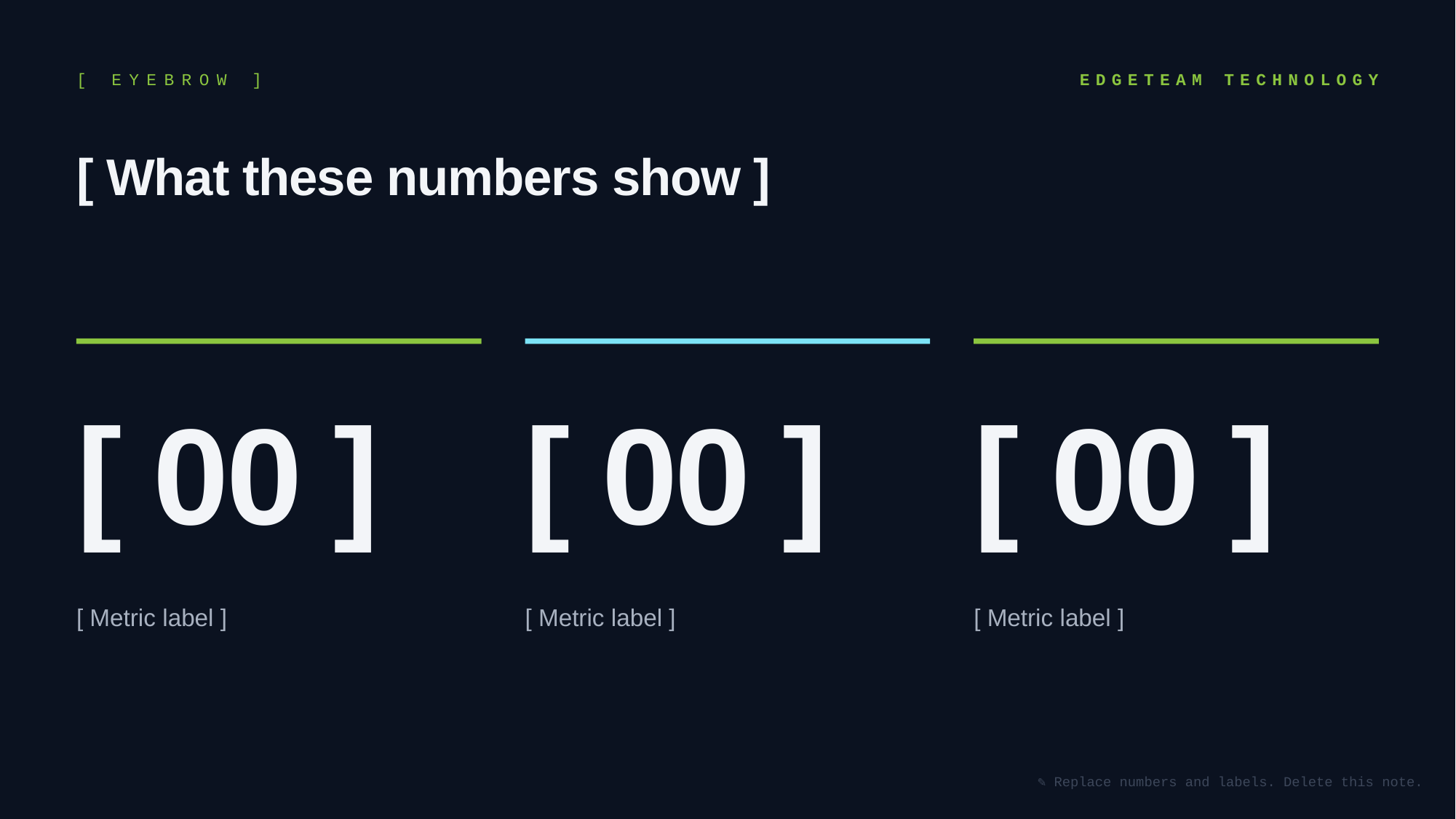

[ EYEBROW ]
EDGETEAM TECHNOLOGY
[ What these numbers show ]

[ 00 ]
[ 00 ]
[ 00 ]
[ Metric label ]
[ Metric label ]
[ Metric label ]
✎ Replace numbers and labels. Delete this note.